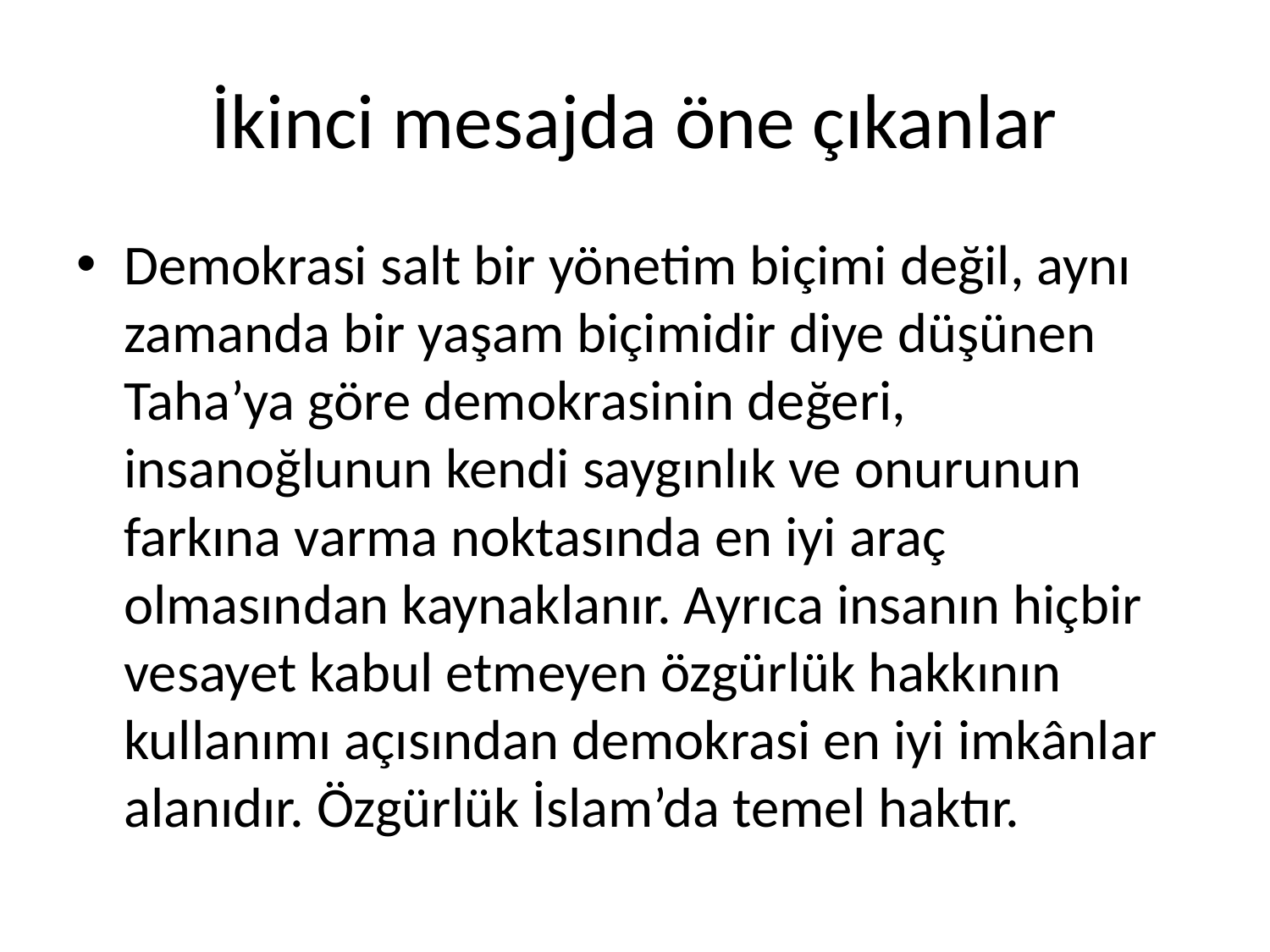

# İkinci mesajda öne çıkanlar
Demokrasi salt bir yönetim biçimi değil, aynı zamanda bir yaşam biçimidir diye düşünen Taha’ya göre demokrasinin değeri, insanoğlunun kendi saygınlık ve onurunun farkına varma noktasında en iyi araç olmasından kaynaklanır. Ayrıca insanın hiçbir vesayet kabul etmeyen özgürlük hakkının kullanımı açısından demokrasi en iyi imkânlar alanıdır. Özgürlük İslam’da temel haktır.